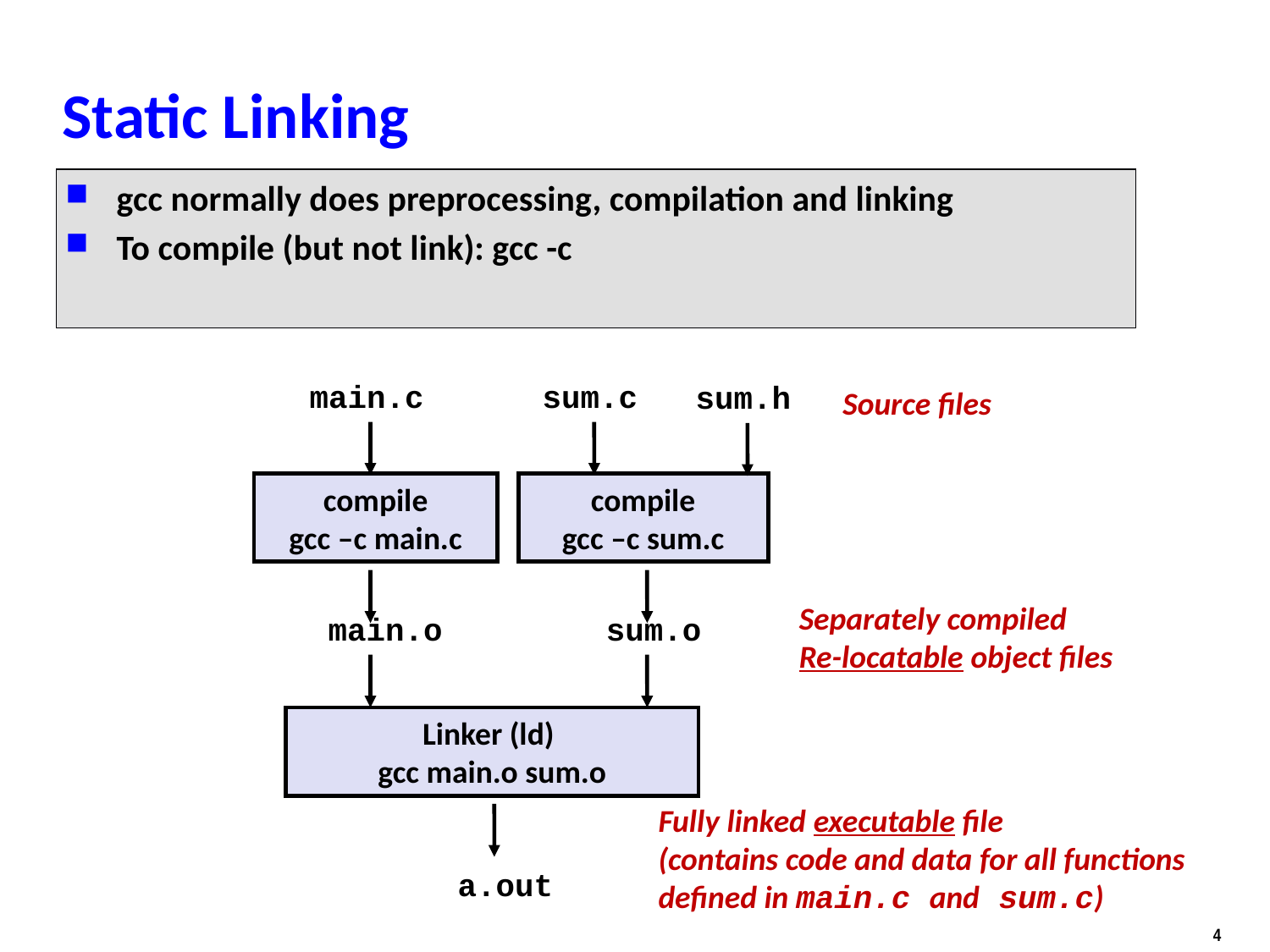

# Static Linking
gcc normally does preprocessing, compilation and linking
To compile (but not link): gcc -c
main.c
sum.c
sum.h
Source files

compile
gcc –c main.c
compile
gcc –c sum.c

Separately compiled
Re-locatable object files
main.o
sum.o

Linker (ld)
gcc main.o sum.o
Fully linked executable file
(contains code and data for all functions
defined in main.c and sum.c)

a.out